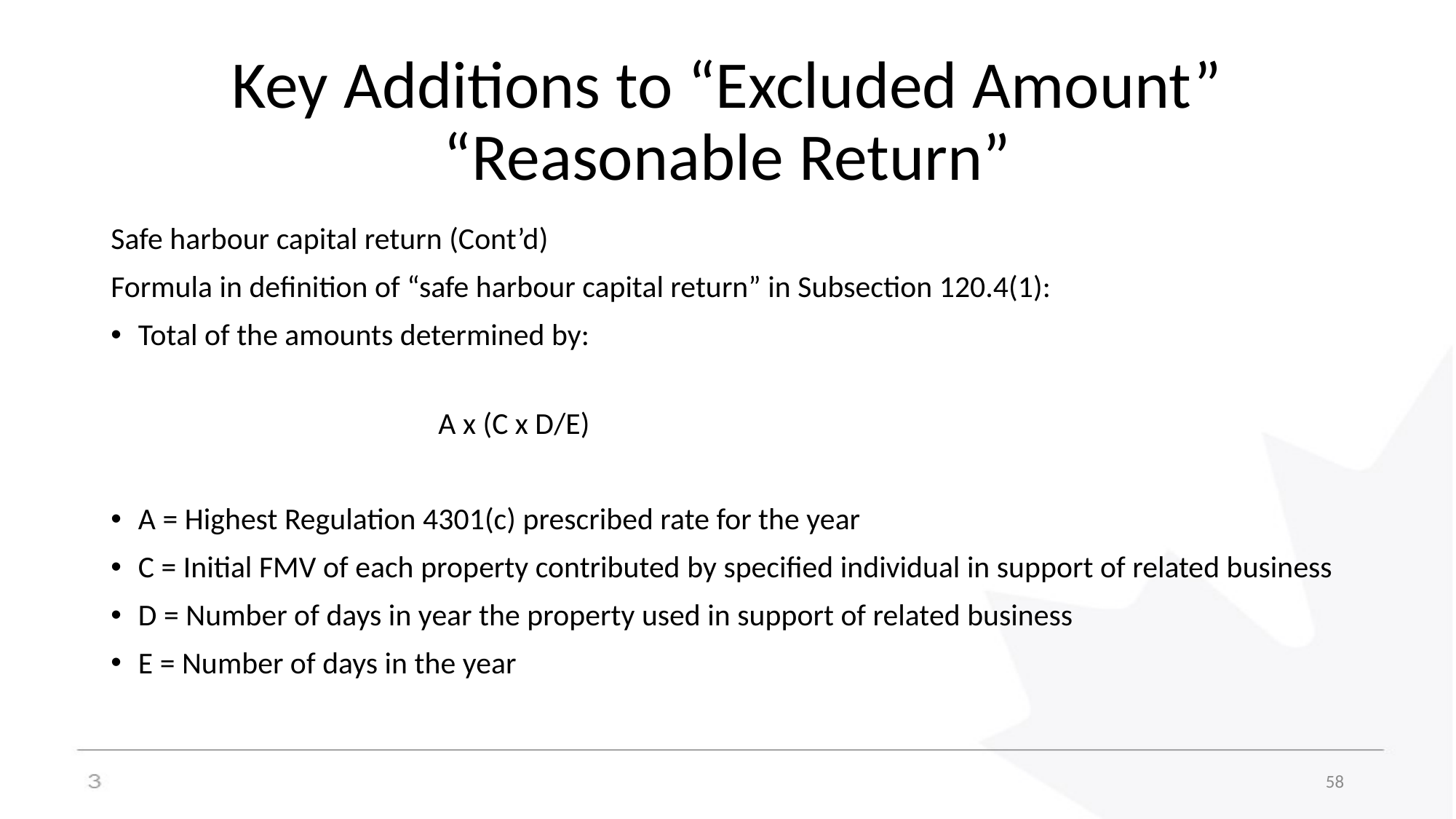

# Key Additions to “Excluded Amount” “Reasonable Return”
Safe harbour capital return (Cont’d)
Formula in definition of “safe harbour capital return” in Subsection 120.4(1):
Total of the amounts determined by:

		A x (C x D/E)

A = Highest Regulation 4301(c) prescribed rate for the year
C = Initial FMV of each property contributed by specified individual in support of related business
D = Number of days in year the property used in support of related business
E = Number of days in the year

58